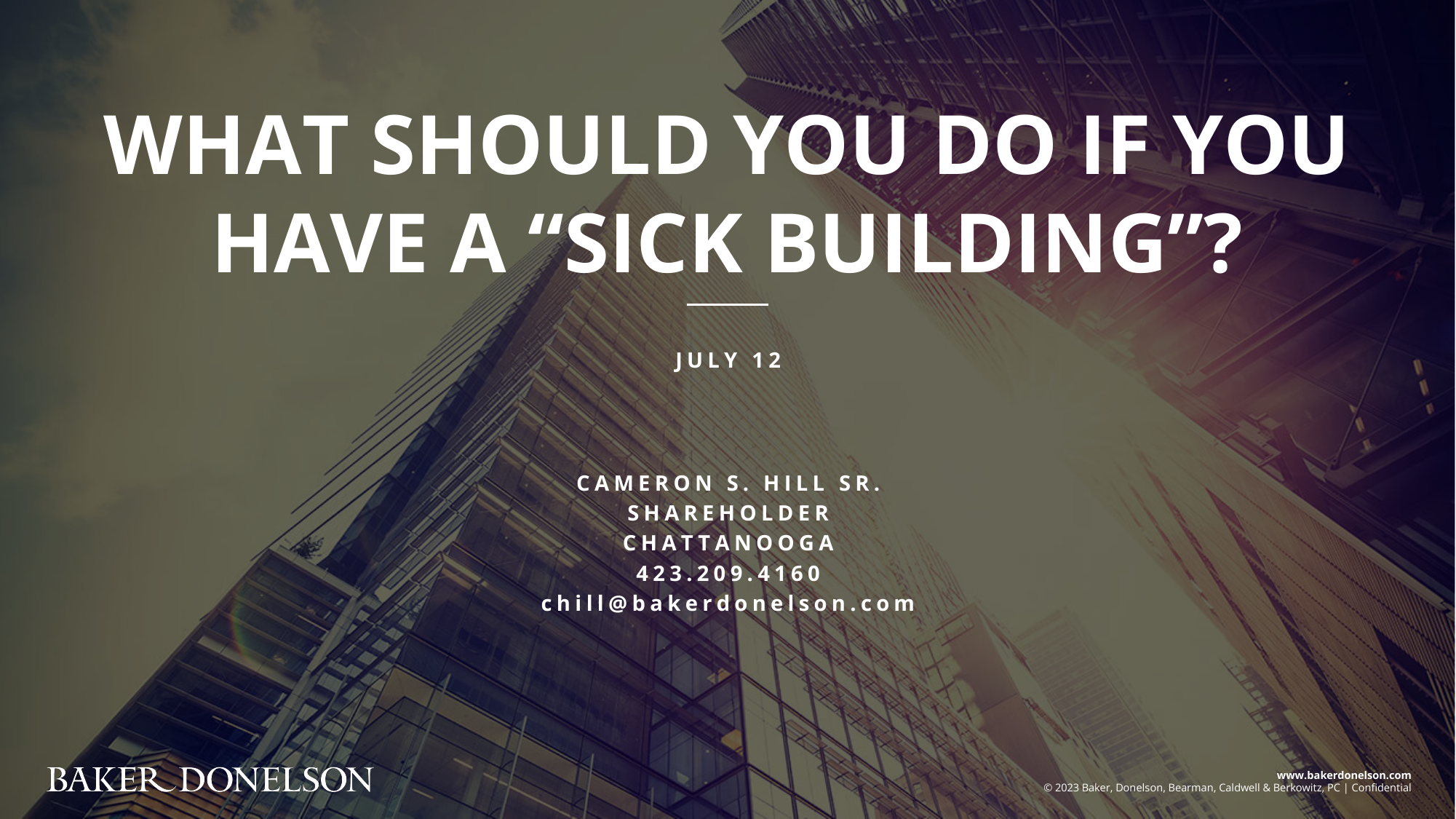

WHAT SHOULD YOU DO IF YOU HAVE A “SICK BUILDING”?
JULY 12
CAMERON S. HILL SR.
SHAREHOLDER
CHATTANOOGA
423.209.4160
chill@bakerdonelson.com